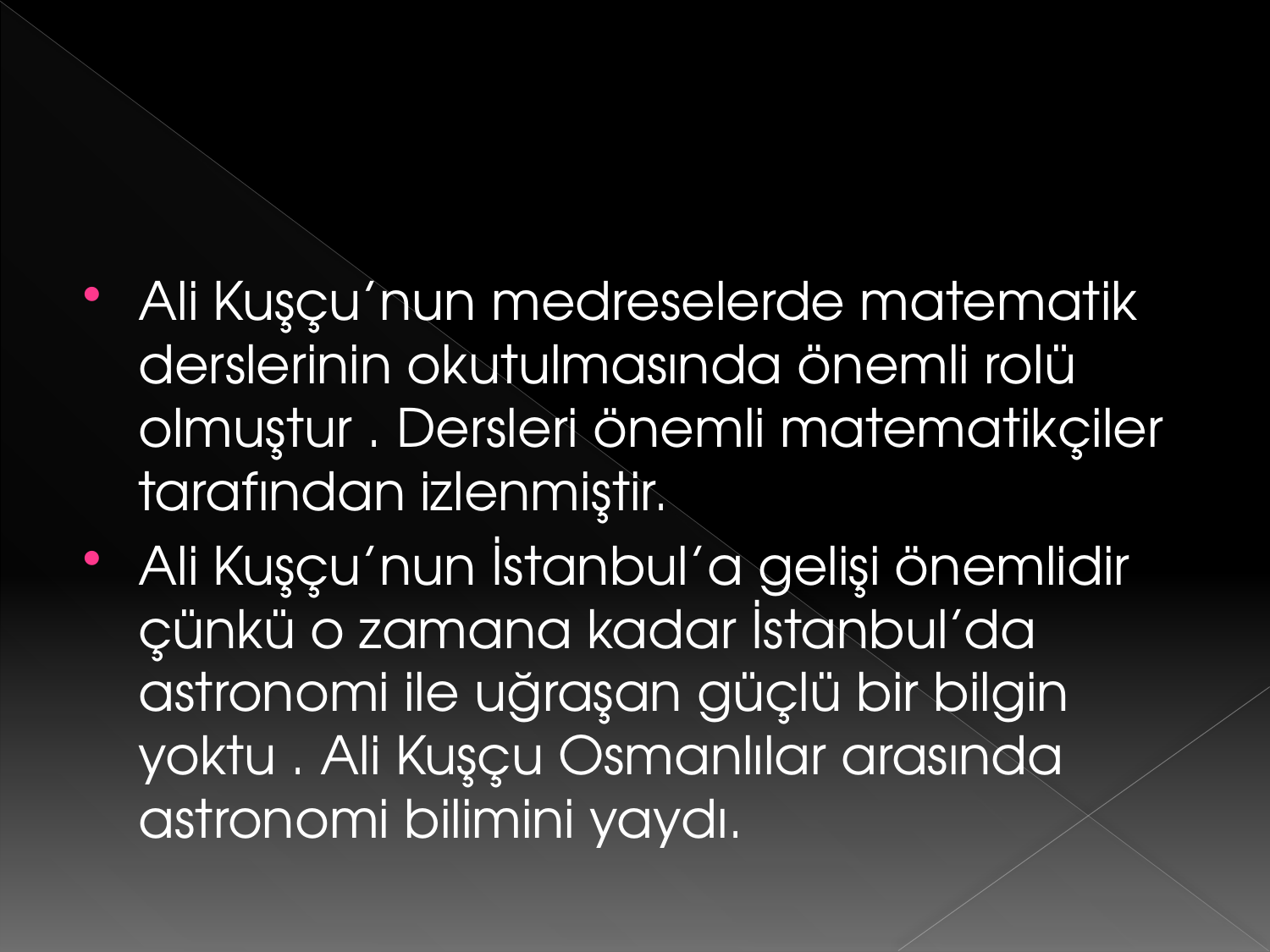

Ali Kuşçu’nun medreselerde matematik derslerinin okutulmasında önemli rolü olmuştur . Dersleri önemli matematikçiler tarafından izlenmiştir.
Ali Kuşçu’nun İstanbul’a gelişi önemlidir çünkü o zamana kadar İstanbul’da astronomi ile uğraşan güçlü bir bilgin yoktu . Ali Kuşçu Osmanlılar arasında astronomi bilimini yaydı.